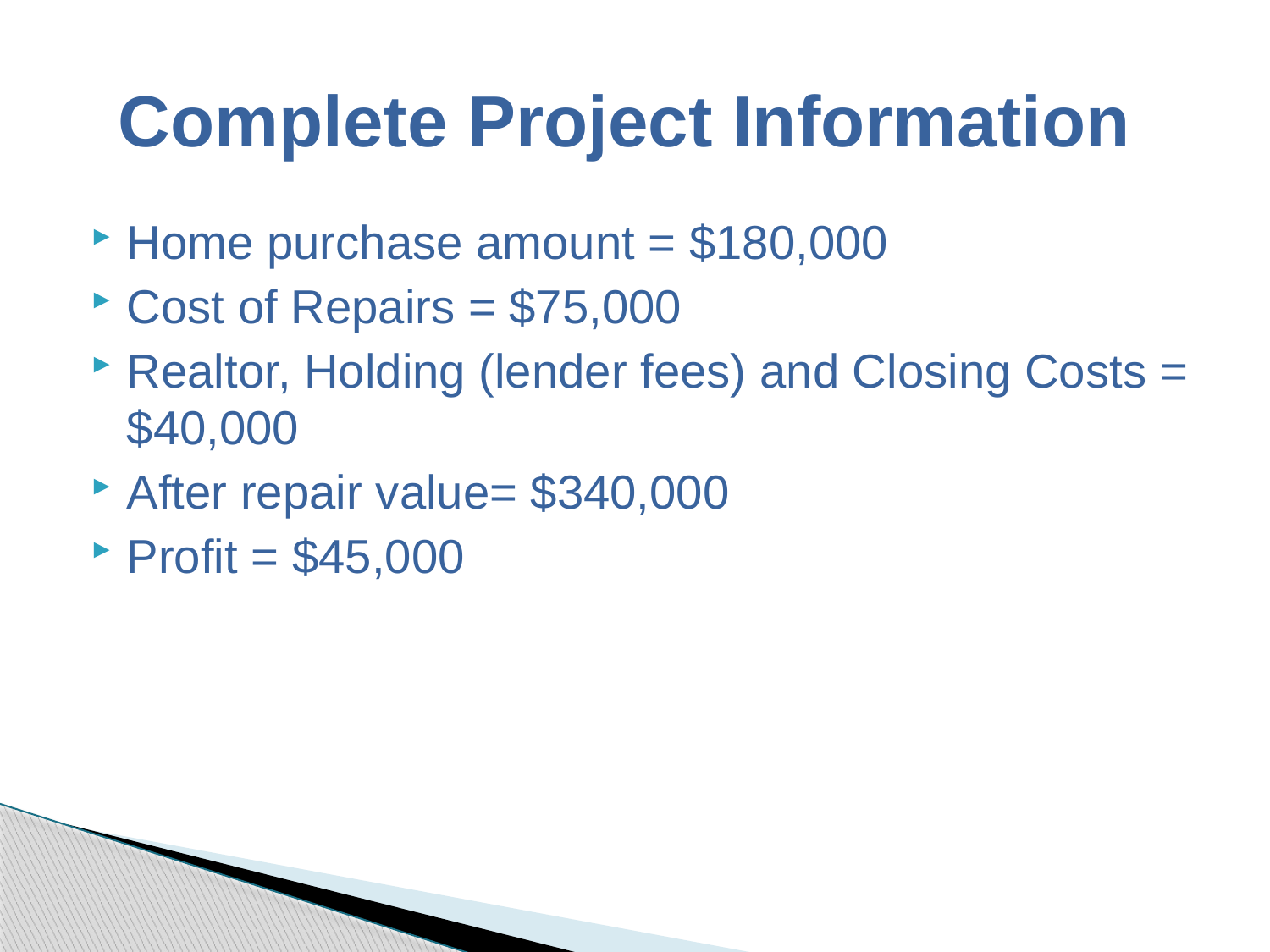

# Complete Project Information
Home purchase amount = $180,000
Cost of Repairs = $75,000
Realtor, Holding (lender fees) and Closing Costs = $40,000
After repair value= $340,000
Profit = $45,000